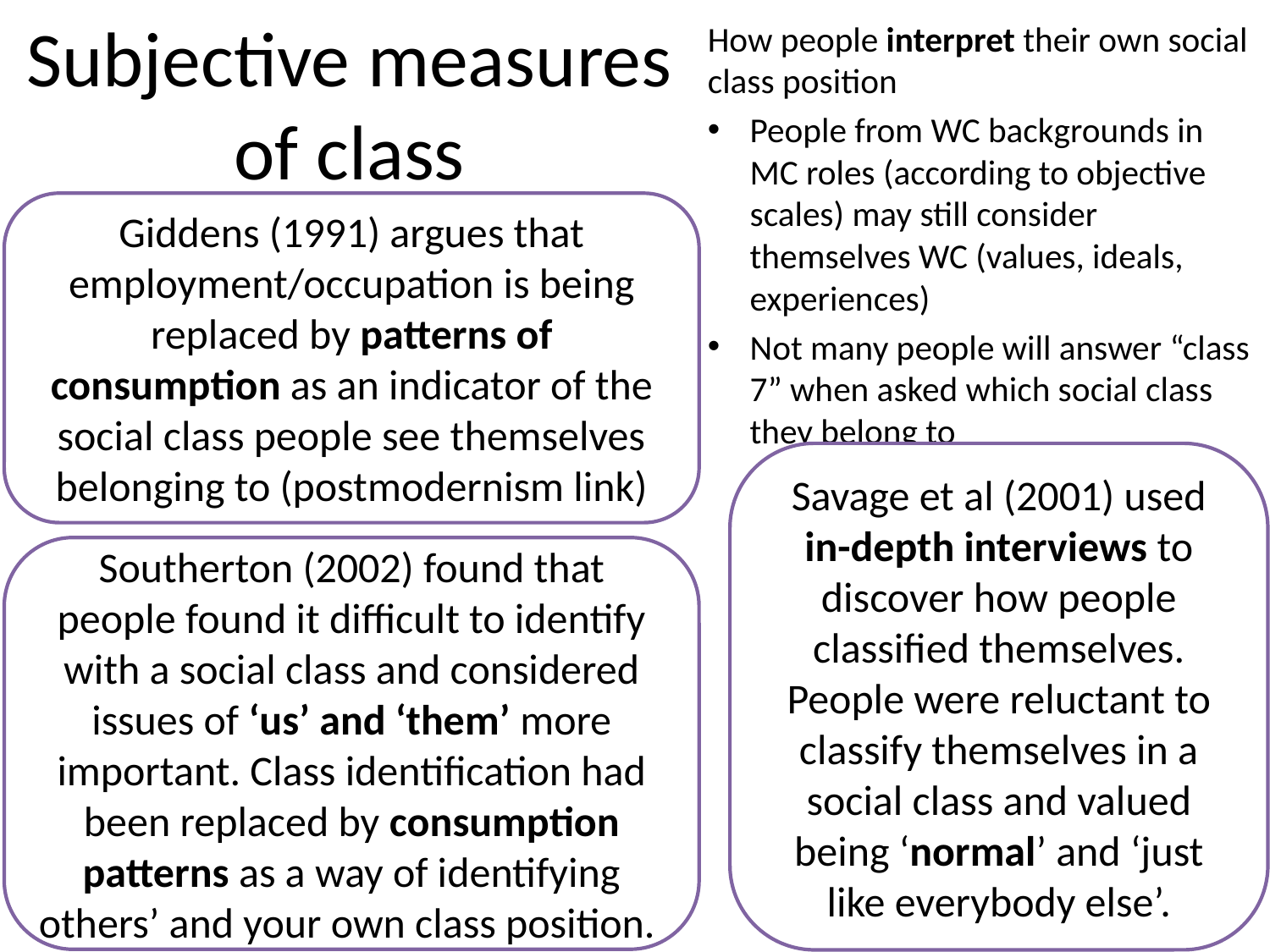

# Subjective measures of class
How people interpret their own social class position
People from WC backgrounds in MC roles (according to objective scales) may still consider themselves WC (values, ideals, experiences)
Not many people will answer “class 7” when asked which social class they belong to

Giddens (1991) argues that employment/occupation is being replaced by patterns of consumption as an indicator of the social class people see themselves belonging to (postmodernism link)
Savage et al (2001) used in-depth interviews to discover how people classified themselves. People were reluctant to classify themselves in a social class and valued being ‘normal’ and ‘just like everybody else’.
Southerton (2002) found that people found it difficult to identify with a social class and considered issues of ‘us’ and ‘them’ more important. Class identification had been replaced by consumption patterns as a way of identifying others’ and your own class position.